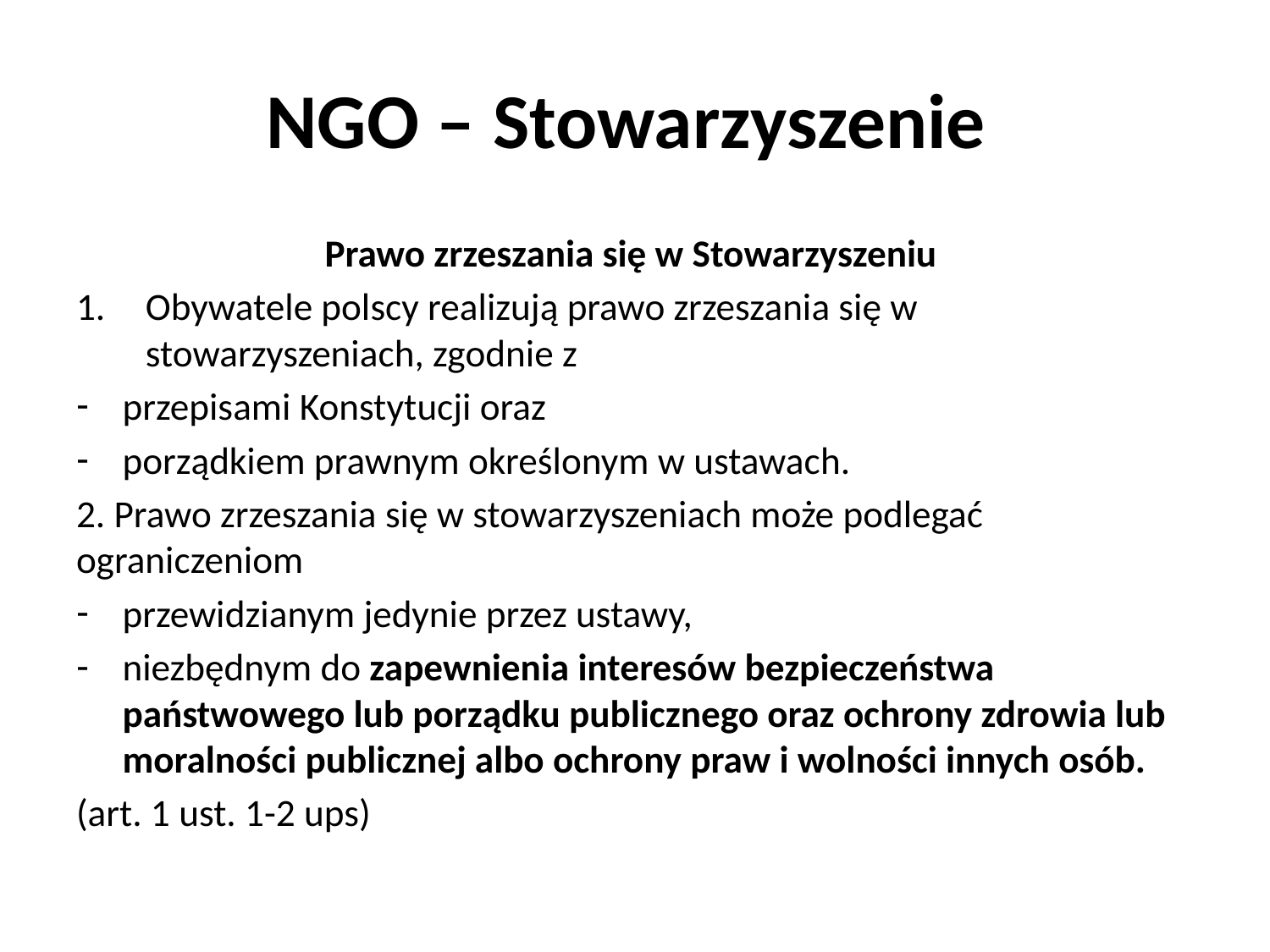

# NGO – Stowarzyszenie
Prawo zrzeszania się w Stowarzyszeniu
Obywatele polscy realizują prawo zrzeszania się w stowarzyszeniach, zgodnie z
przepisami Konstytucji oraz
porządkiem prawnym określonym w ustawach.
2. Prawo zrzeszania się w stowarzyszeniach może podlegać ograniczeniom
przewidzianym jedynie przez ustawy,
niezbędnym do zapewnienia interesów bezpieczeństwa państwowego lub porządku publicznego oraz ochrony zdrowia lub moralności publicznej albo ochrony praw i wolności innych osób.
(art. 1 ust. 1-2 ups)